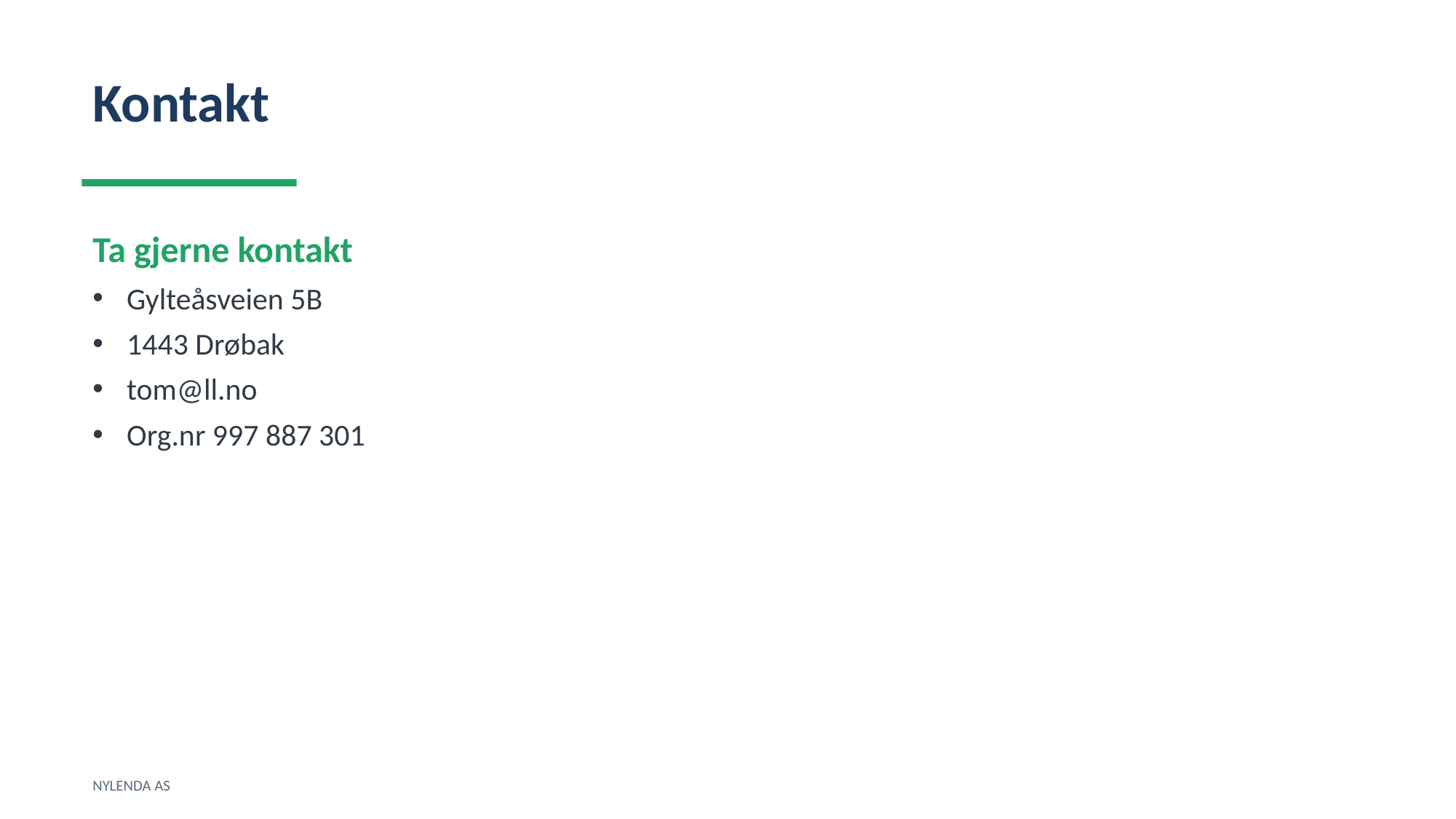

Kontakt

Ta gjerne kontakt
Gylteåsveien 5B
1443 Drøbak
tom@ll.no
Org.nr 997 887 301
NYLENDA AS